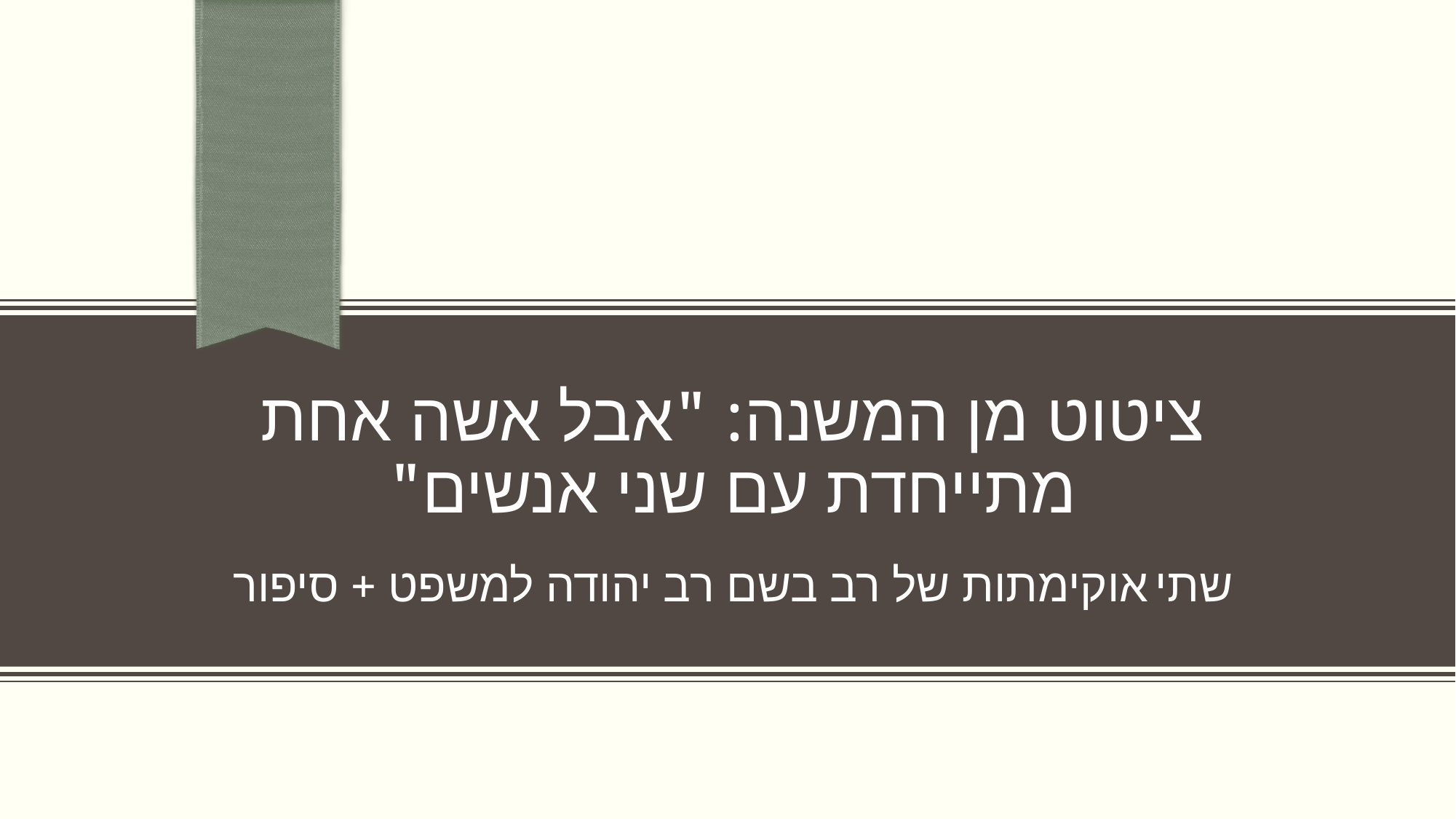

# ציטוט מן המשנה: "אבל אשה אחת מתייחדת עם שני אנשים"
שתי אוקימתות של רב בשם רב יהודה למשפט + סיפור